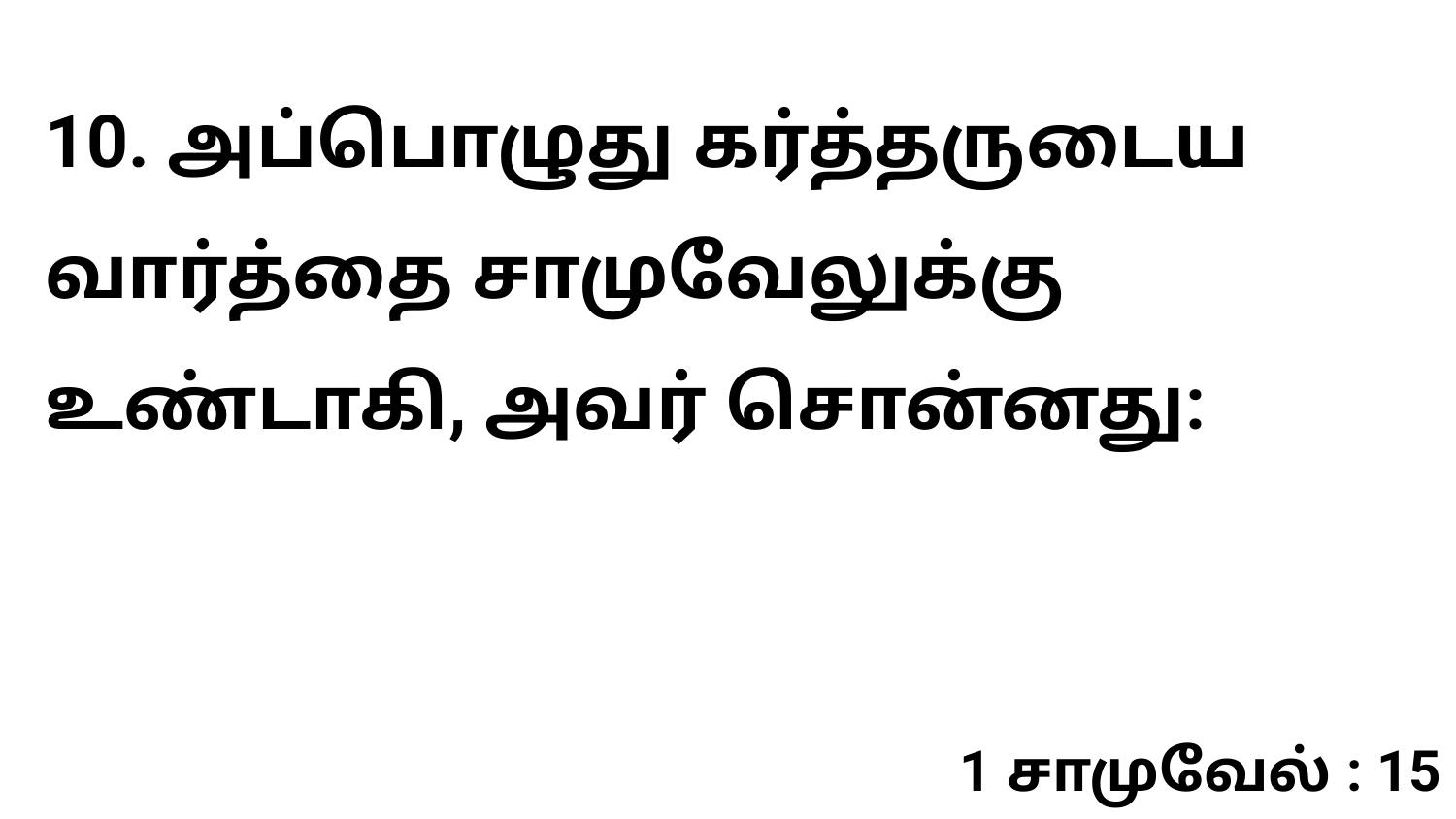

10. அப்பொழுது கர்த்தருடைய வார்த்தை சாமுவேலுக்கு உண்டாகி, அவர் சொன்னது:
1 சாமுவேல் : 15